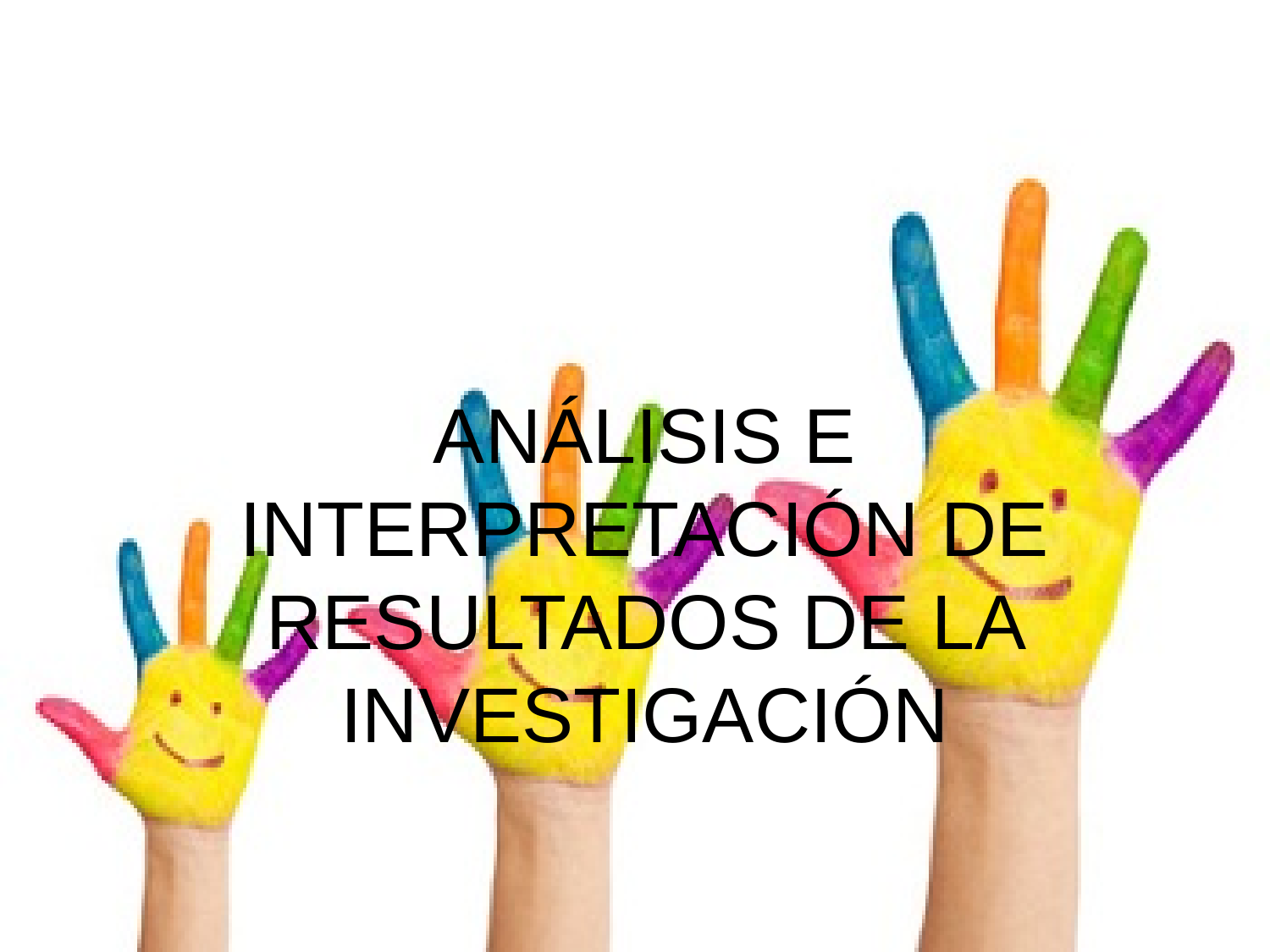

Análisis e interpretación de resultados de la investigación